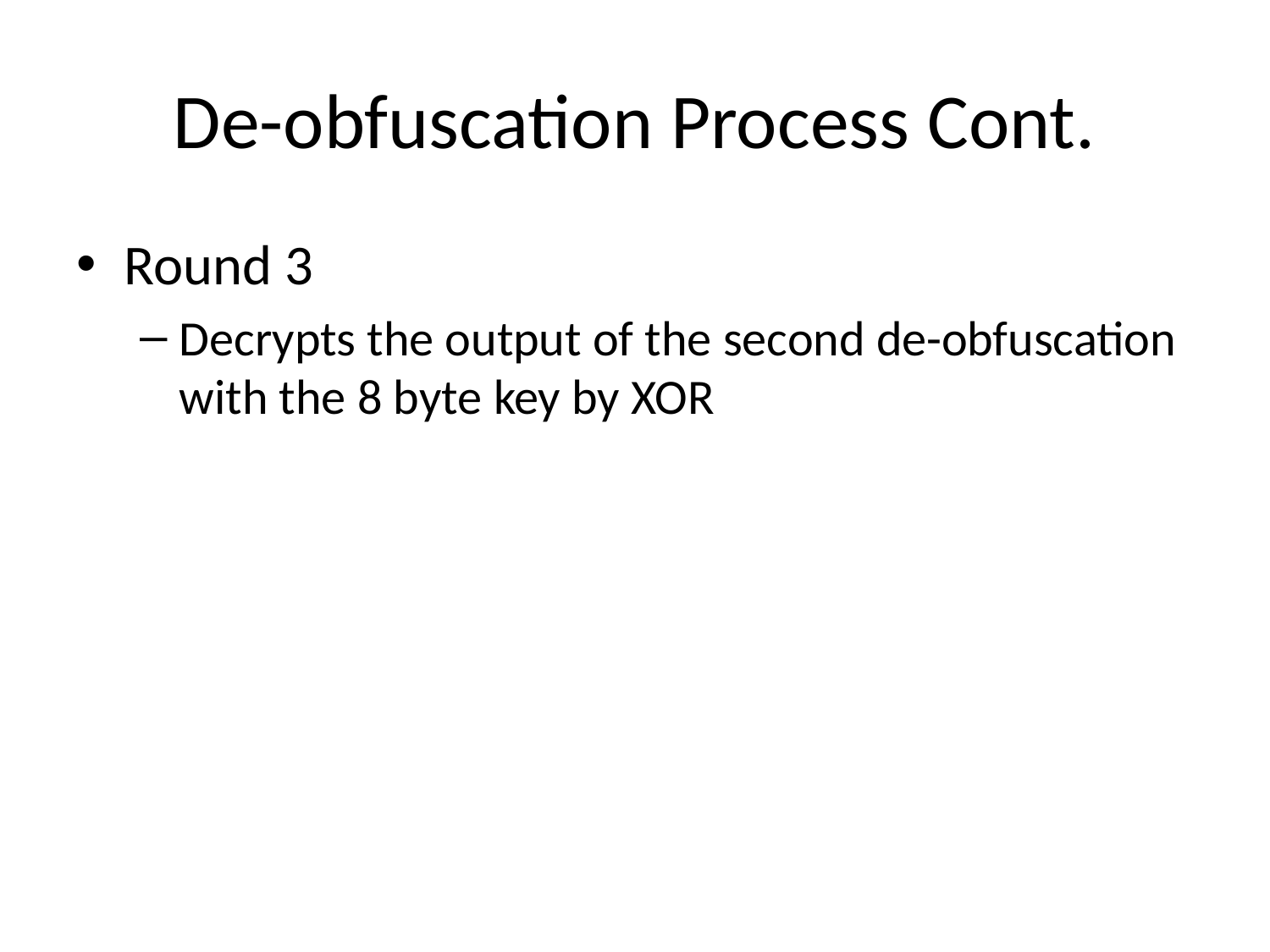

# De-obfuscation Process Cont.
Round 3
Decrypts the output of the second de-obfuscation with the 8 byte key by XOR